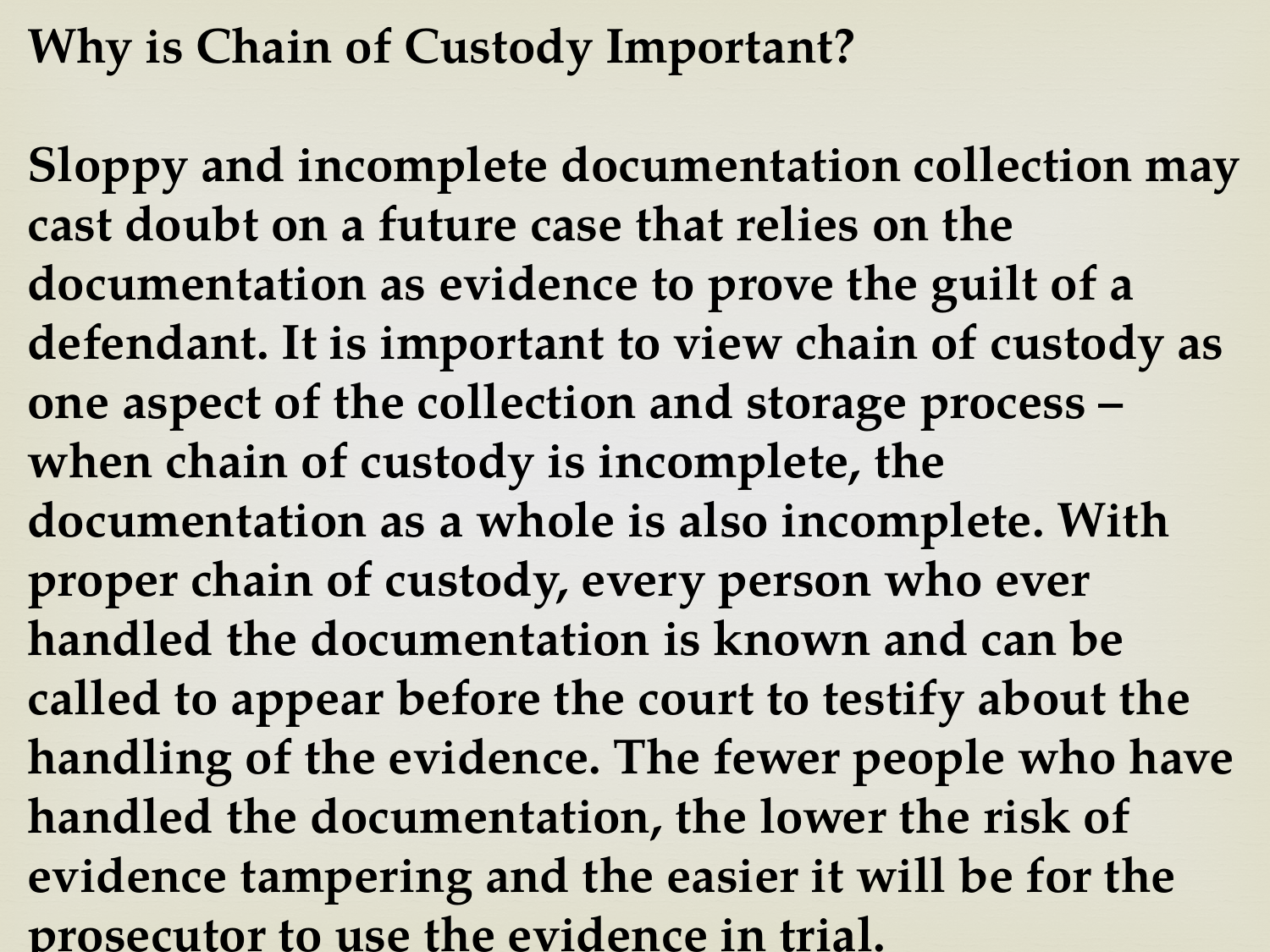

Why is Chain of Custody Important?

Sloppy and incomplete documentation collection may cast doubt on a future case that relies on the documentation as evidence to prove the guilt of a defendant. It is important to view chain of custody as one aspect of the collection and storage process – when chain of custody is incomplete, the documentation as a whole is also incomplete. With proper chain of custody, every person who ever handled the documentation is known and can be called to appear before the court to testify about the handling of the evidence. The fewer people who have handled the documentation, the lower the risk of evidence tampering and the easier it will be for the prosecutor to use the evidence in trial.